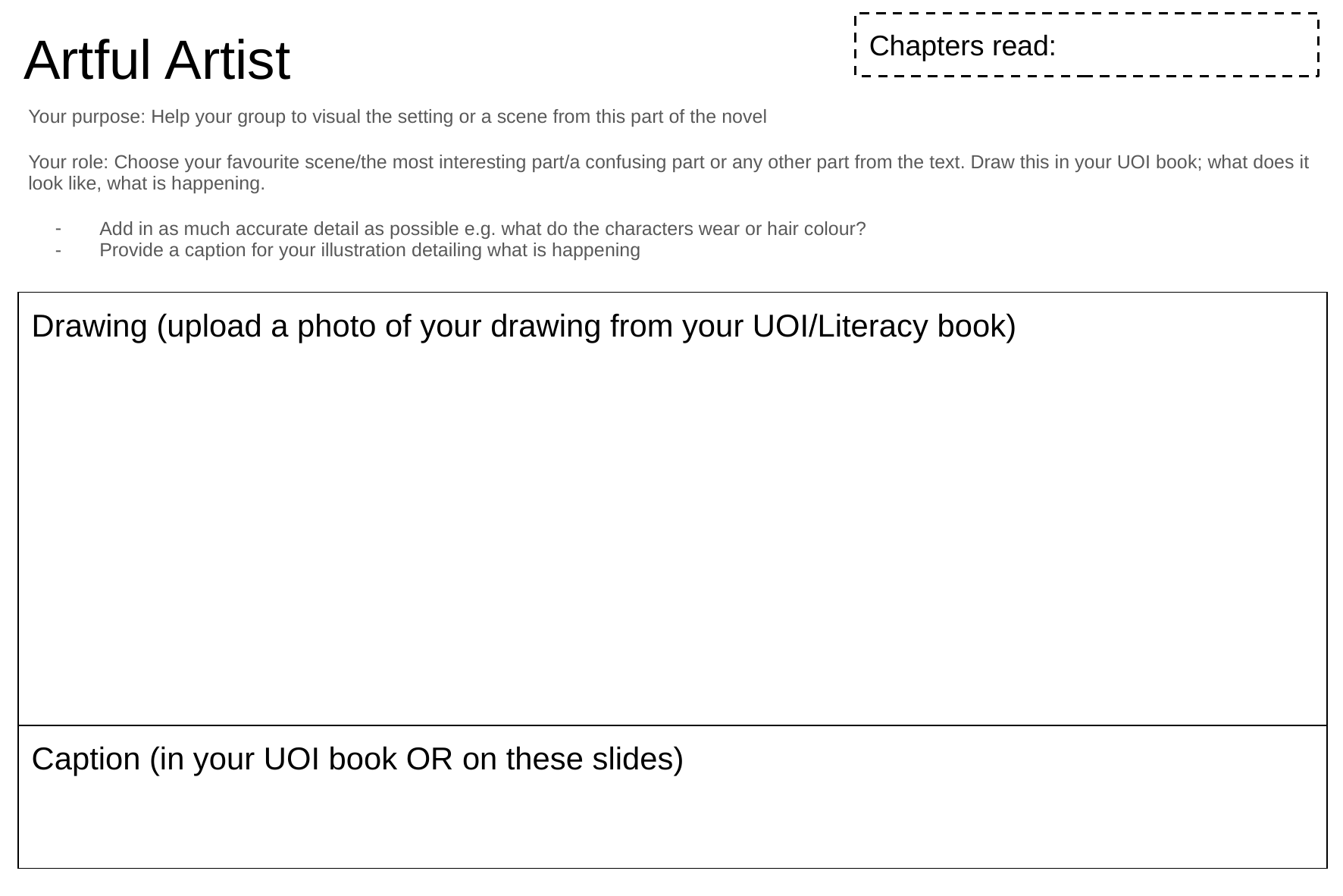

# Artful Artist
Chapters read:
Your purpose: Help your group to visual the setting or a scene from this part of the novel
Your role: Choose your favourite scene/the most interesting part/a confusing part or any other part from the text. Draw this in your UOI book; what does it look like, what is happening.
Add in as much accurate detail as possible e.g. what do the characters wear or hair colour?
Provide a caption for your illustration detailing what is happening
| Drawing (upload a photo of your drawing from your UOI/Literacy book) |
| --- |
| Caption (in your UOI book OR on these slides) |
Colour used appropriately.